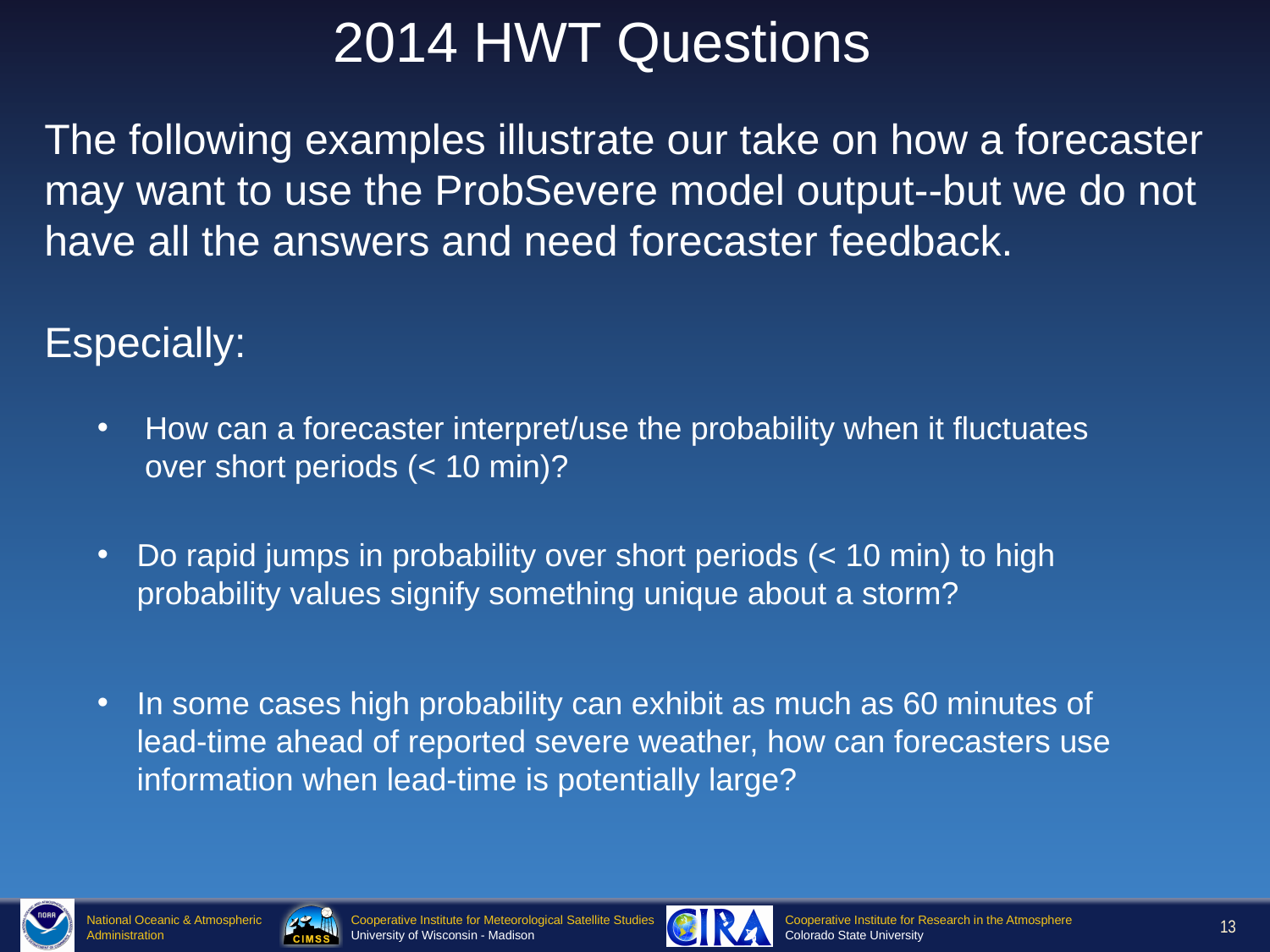

2014 HWT Questions
The following examples illustrate our take on how a forecaster may want to use the ProbSevere model output--but we do not have all the answers and need forecaster feedback.

Especially:
How can a forecaster interpret/use the probability when it fluctuates over short periods (< 10 min)?
Do rapid jumps in probability over short periods (< 10 min) to high probability values signify something unique about a storm?
In some cases high probability can exhibit as much as 60 minutes of lead-time ahead of reported severe weather, how can forecasters use information when lead-time is potentially large?
13